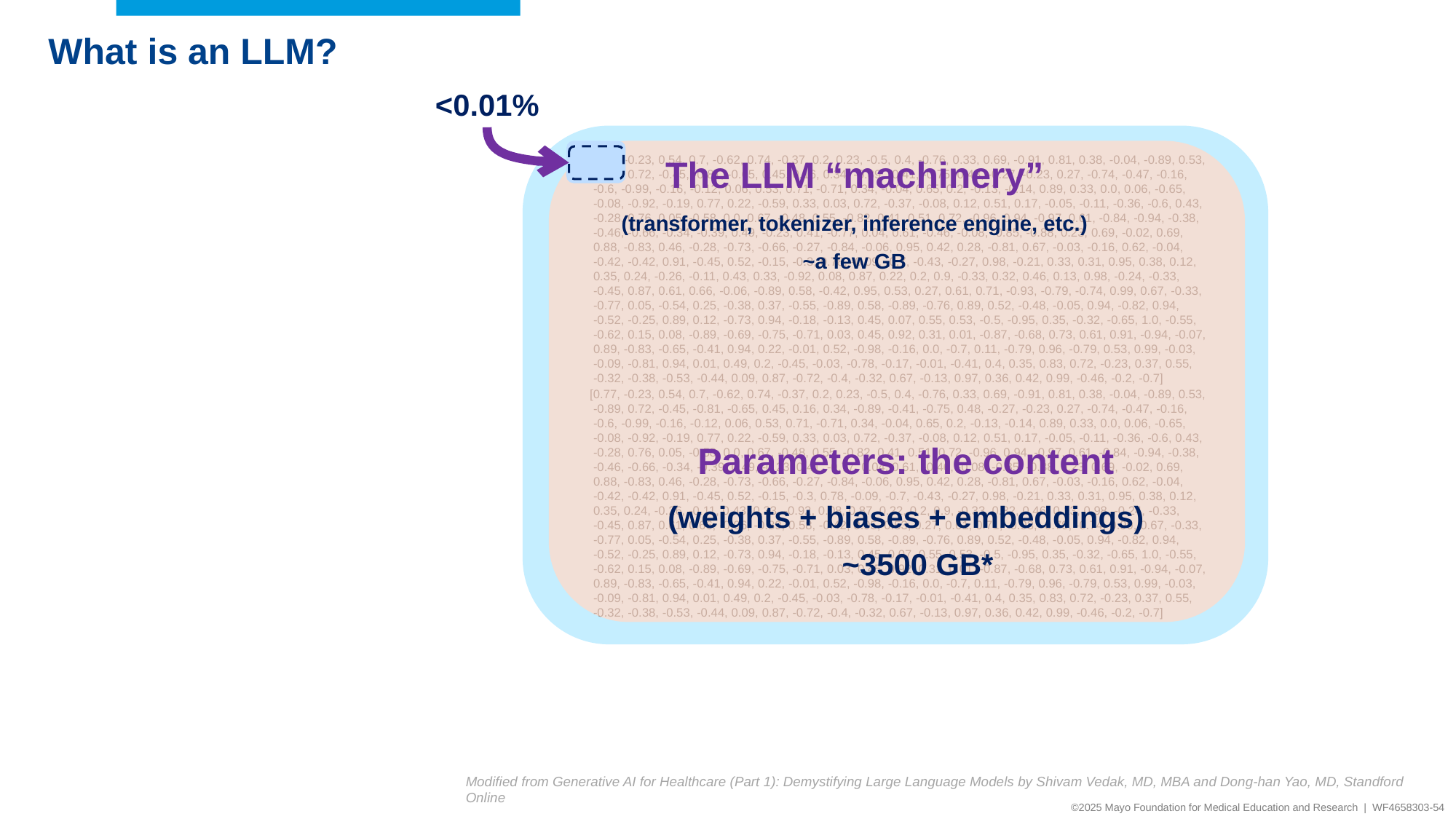

What is an LLM?
<0.01%

[0.77, -0.23, 0.54, 0.7, -0.62, 0.74, -0.37, 0.2, 0.23, -0.5, 0.4, -0.76, 0.33, 0.69, -0.91, 0.81, 0.38, -0.04, -0.89, 0.53,
 -0.89, 0.72, -0.45, -0.81, -0.65, 0.45, 0.16, 0.34, -0.89, -0.41, -0.75, 0.48, -0.27, -0.23, 0.27, -0.74, -0.47, -0.16,
 -0.6, -0.99, -0.16, -0.12, 0.06, 0.53, 0.71, -0.71, 0.34, -0.04, 0.65, 0.2, -0.13, -0.14, 0.89, 0.33, 0.0, 0.06, -0.65,
 -0.08, -0.92, -0.19, 0.77, 0.22, -0.59, 0.33, 0.03, 0.72, -0.37, -0.08, 0.12, 0.51, 0.17, -0.05, -0.11, -0.36, -0.6, 0.43,
 -0.28, 0.76, 0.05, -0.58, 0.0, 0.67, -0.48, 0.55, -0.82, 0.41, 0.51, 0.72, -0.96, 0.94, -0.97, 0.61, -0.84, -0.94, -0.38,
 -0.46, -0.66, -0.34, -0.39, 0.49, -0.23, 0.41, -0.77, 0.04, 0.61, -0.46, -0.08, -0.85, -0.88, 0.23, 0.69, -0.02, 0.69,
 0.88, -0.83, 0.46, -0.28, -0.73, -0.66, -0.27, -0.84, -0.06, 0.95, 0.42, 0.28, -0.81, 0.67, -0.03, -0.16, 0.62, -0.04,
 -0.42, -0.42, 0.91, -0.45, 0.52, -0.15, -0.3, 0.78, -0.09, -0.7, -0.43, -0.27, 0.98, -0.21, 0.33, 0.31, 0.95, 0.38, 0.12,
 0.35, 0.24, -0.26, -0.11, 0.43, 0.33, -0.92, 0.08, 0.87, 0.22, 0.2, 0.9, -0.33, 0.32, 0.46, 0.13, 0.98, -0.24, -0.33,
 -0.45, 0.87, 0.61, 0.66, -0.06, -0.89, 0.58, -0.42, 0.95, 0.53, 0.27, 0.61, 0.71, -0.93, -0.79, -0.74, 0.99, 0.67, -0.33,
 -0.77, 0.05, -0.54, 0.25, -0.38, 0.37, -0.55, -0.89, 0.58, -0.89, -0.76, 0.89, 0.52, -0.48, -0.05, 0.94, -0.82, 0.94,
 -0.52, -0.25, 0.89, 0.12, -0.73, 0.94, -0.18, -0.13, 0.45, 0.07, 0.55, 0.53, -0.5, -0.95, 0.35, -0.32, -0.65, 1.0, -0.55,
 -0.62, 0.15, 0.08, -0.89, -0.69, -0.75, -0.71, 0.03, 0.45, 0.92, 0.31, 0.01, -0.87, -0.68, 0.73, 0.61, 0.91, -0.94, -0.07,
 0.89, -0.83, -0.65, -0.41, 0.94, 0.22, -0.01, 0.52, -0.98, -0.16, 0.0, -0.7, 0.11, -0.79, 0.96, -0.79, 0.53, 0.99, -0.03,
 -0.09, -0.81, 0.94, 0.01, 0.49, 0.2, -0.45, -0.03, -0.78, -0.17, -0.01, -0.41, 0.4, 0.35, 0.83, 0.72, -0.23, 0.37, 0.55,
 -0.32, -0.38, -0.53, -0.44, 0.09, 0.87, -0.72, -0.4, -0.32, 0.67, -0.13, 0.97, 0.36, 0.42, 0.99, -0.46, -0.2, -0.7]
[0.77, -0.23, 0.54, 0.7, -0.62, 0.74, -0.37, 0.2, 0.23, -0.5, 0.4, -0.76, 0.33, 0.69, -0.91, 0.81, 0.38, -0.04, -0.89, 0.53,
 -0.89, 0.72, -0.45, -0.81, -0.65, 0.45, 0.16, 0.34, -0.89, -0.41, -0.75, 0.48, -0.27, -0.23, 0.27, -0.74, -0.47, -0.16,
 -0.6, -0.99, -0.16, -0.12, 0.06, 0.53, 0.71, -0.71, 0.34, -0.04, 0.65, 0.2, -0.13, -0.14, 0.89, 0.33, 0.0, 0.06, -0.65,
 -0.08, -0.92, -0.19, 0.77, 0.22, -0.59, 0.33, 0.03, 0.72, -0.37, -0.08, 0.12, 0.51, 0.17, -0.05, -0.11, -0.36, -0.6, 0.43,
 -0.28, 0.76, 0.05, -0.58, 0.0, 0.67, -0.48, 0.55, -0.82, 0.41, 0.51, 0.72, -0.96, 0.94, -0.97, 0.61, -0.84, -0.94, -0.38,
 -0.46, -0.66, -0.34, -0.39, 0.49, -0.23, 0.41, -0.77, 0.04, 0.61, -0.46, -0.08, -0.85, -0.88, 0.23, 0.69, -0.02, 0.69,
 0.88, -0.83, 0.46, -0.28, -0.73, -0.66, -0.27, -0.84, -0.06, 0.95, 0.42, 0.28, -0.81, 0.67, -0.03, -0.16, 0.62, -0.04,
 -0.42, -0.42, 0.91, -0.45, 0.52, -0.15, -0.3, 0.78, -0.09, -0.7, -0.43, -0.27, 0.98, -0.21, 0.33, 0.31, 0.95, 0.38, 0.12,
 0.35, 0.24, -0.26, -0.11, 0.43, 0.33, -0.92, 0.08, 0.87, 0.22, 0.2, 0.9, -0.33, 0.32, 0.46, 0.13, 0.98, -0.24, -0.33,
 -0.45, 0.87, 0.61, 0.66, -0.06, -0.89, 0.58, -0.42, 0.95, 0.53, 0.27, 0.61, 0.71, -0.93, -0.79, -0.74, 0.99, 0.67, -0.33,
 -0.77, 0.05, -0.54, 0.25, -0.38, 0.37, -0.55, -0.89, 0.58, -0.89, -0.76, 0.89, 0.52, -0.48, -0.05, 0.94, -0.82, 0.94,
 -0.52, -0.25, 0.89, 0.12, -0.73, 0.94, -0.18, -0.13, 0.45, 0.07, 0.55, 0.53, -0.5, -0.95, 0.35, -0.32, -0.65, 1.0, -0.55,
 -0.62, 0.15, 0.08, -0.89, -0.69, -0.75, -0.71, 0.03, 0.45, 0.92, 0.31, 0.01, -0.87, -0.68, 0.73, 0.61, 0.91, -0.94, -0.07,
 0.89, -0.83, -0.65, -0.41, 0.94, 0.22, -0.01, 0.52, -0.98, -0.16, 0.0, -0.7, 0.11, -0.79, 0.96, -0.79, 0.53, 0.99, -0.03,
 -0.09, -0.81, 0.94, 0.01, 0.49, 0.2, -0.45, -0.03, -0.78, -0.17, -0.01, -0.41, 0.4, 0.35, 0.83, 0.72, -0.23, 0.37, 0.55,
 -0.32, -0.38, -0.53, -0.44, 0.09, 0.87, -0.72, -0.4, -0.32, 0.67, -0.13, 0.97, 0.36, 0.42, 0.99, -0.46, -0.2, -0.7]
Parameters: the content
(weights + biases + embeddings)

The LLM “machinery”
(transformer, tokenizer, inference engine, etc.)
~a few GB
~3500 GB*
Modified from Generative AI for Healthcare (Part 1): Demystifying Large Language Models by Shivam Vedak, MD, MBA and Dong-han Yao, MD, Standford Online